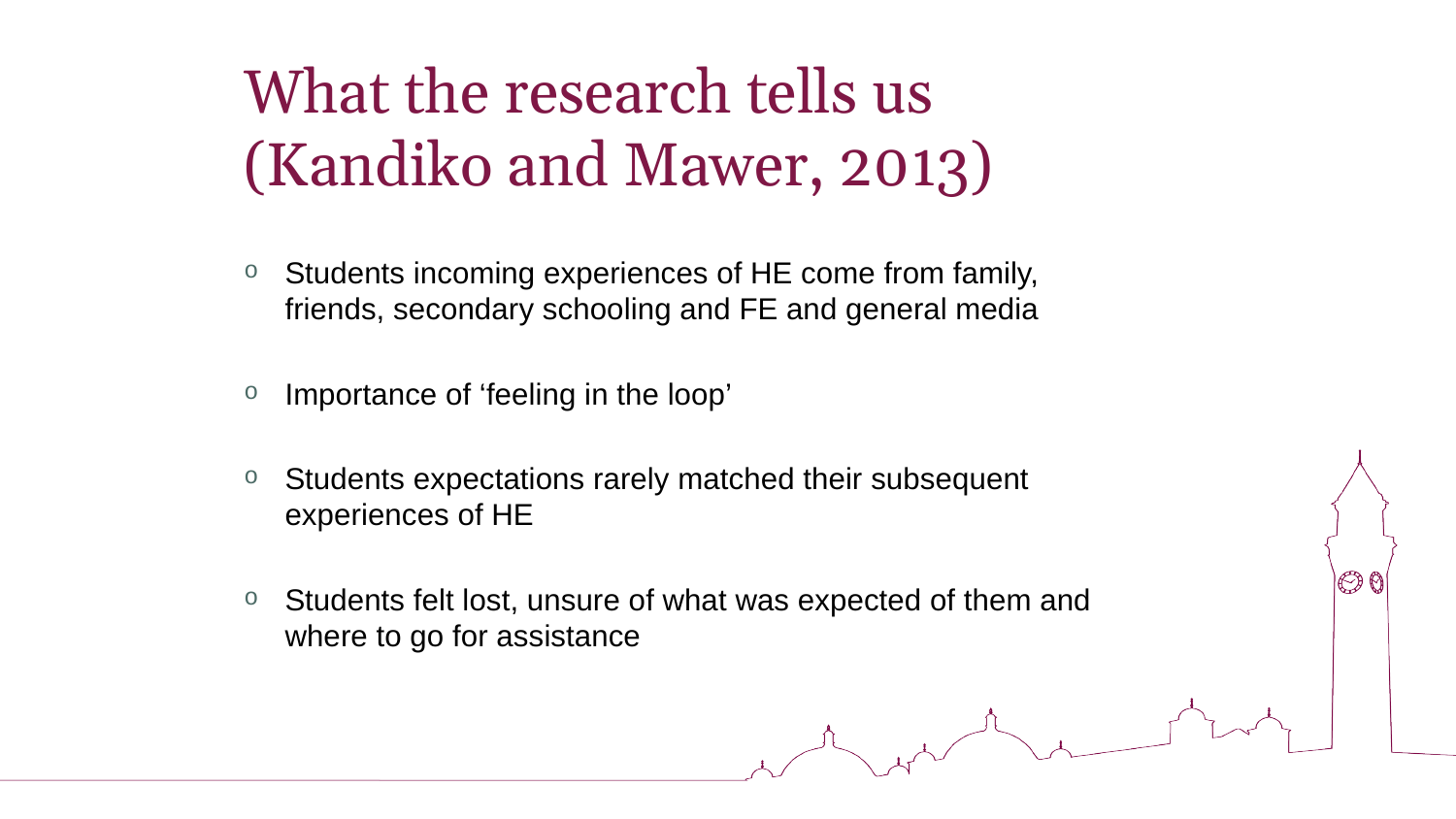

# What the research tells us (Kandiko and Mawer, 2013)
Students incoming experiences of HE come from family, friends, secondary schooling and FE and general media

Importance of ‘feeling in the loop’

Students expectations rarely matched their subsequent experiences of HE

Students felt lost, unsure of what was expected of them and where to go for assistance